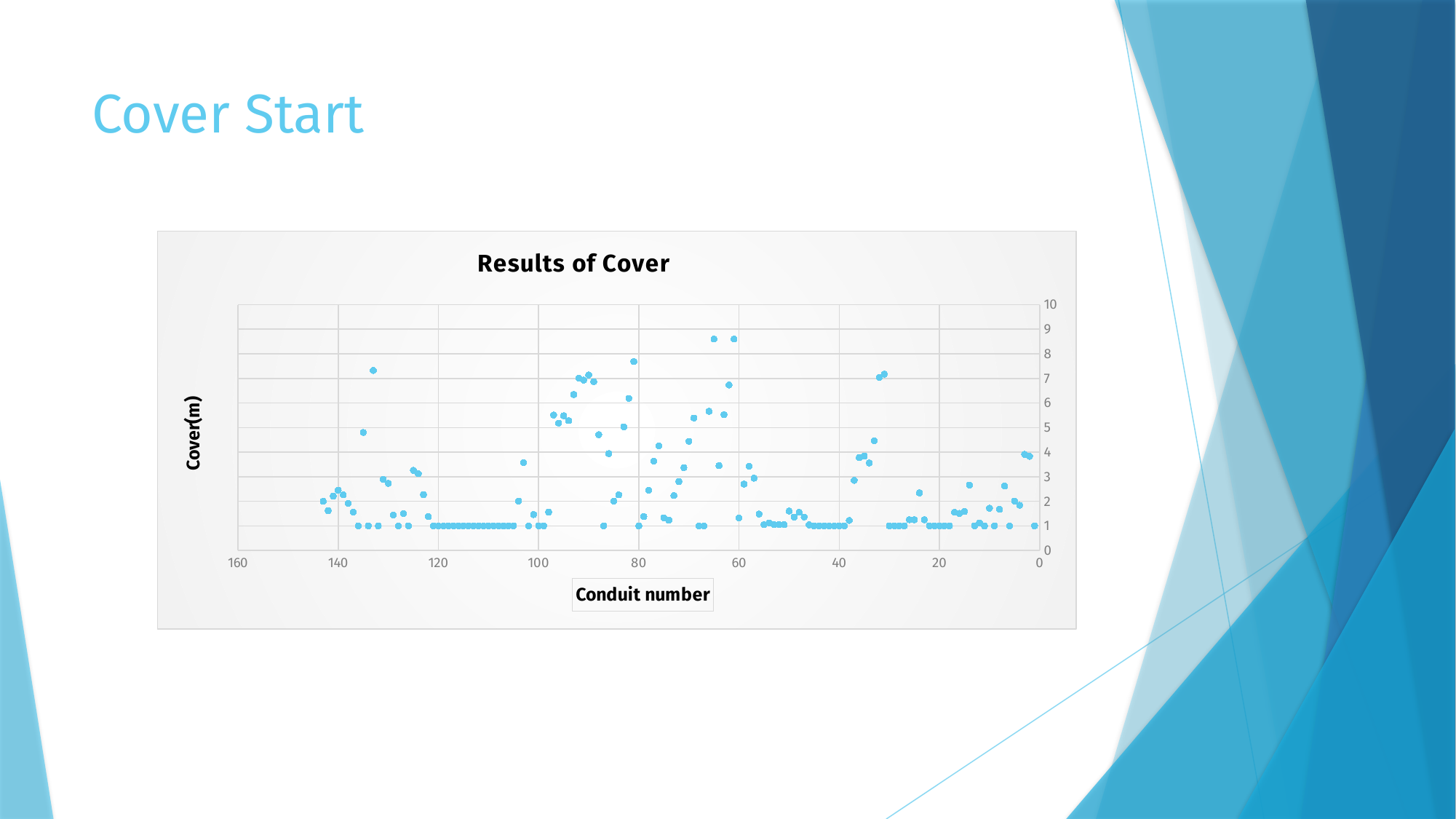

# Cover Start

### Chart: Results of Cover

| Category |  |
|---|---|